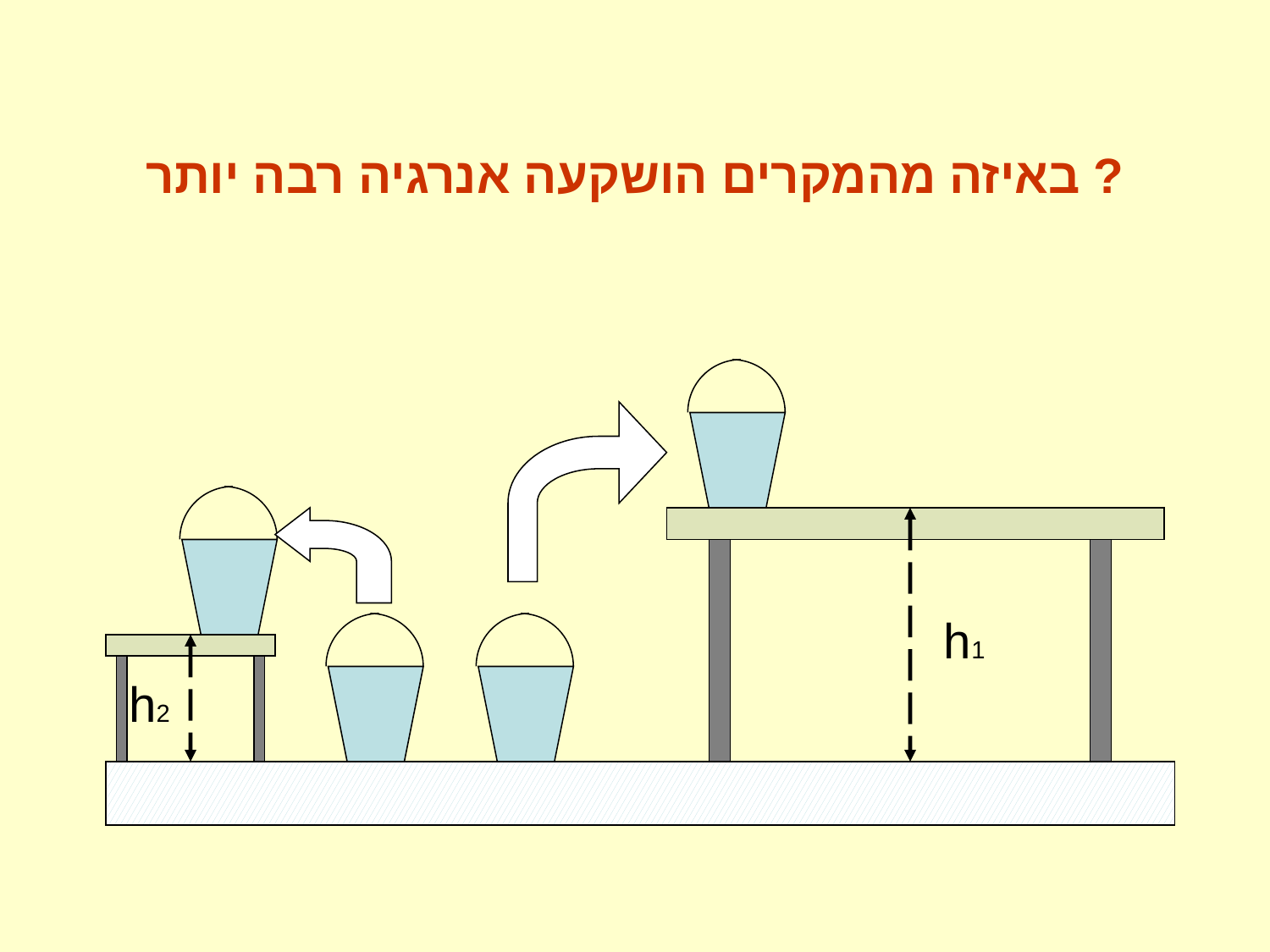

באיזה מהמקרים הושקעה אנרגיה רבה יותר ?

h1

h2